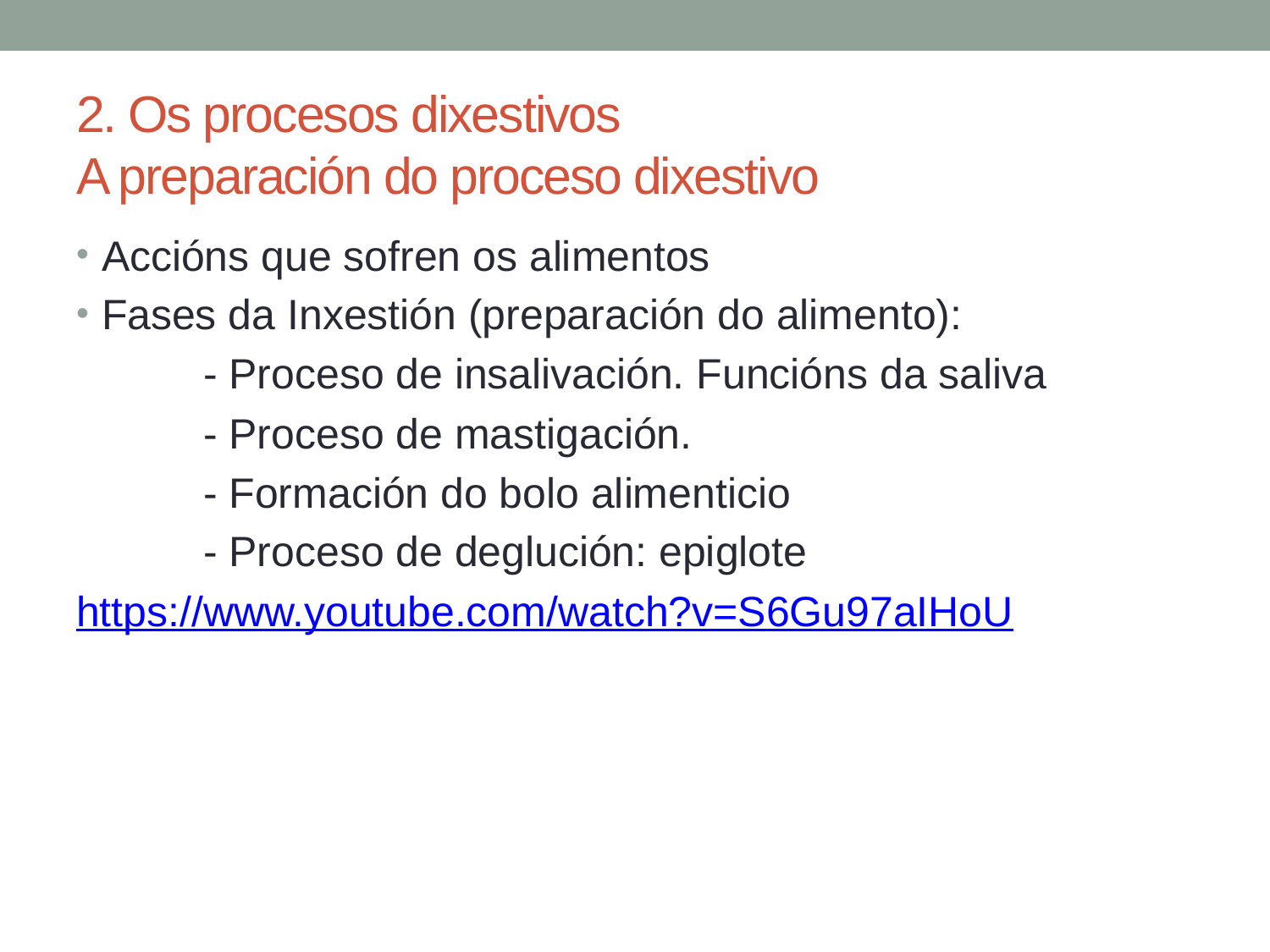

# 2. Os procesos dixestivos A preparación do proceso dixestivo
Accións que sofren os alimentos
Fases da Inxestión (preparación do alimento):
	- Proceso de insalivación. Funcións da saliva
	- Proceso de mastigación.
	- Formación do bolo alimenticio
	- Proceso de deglución: epiglote
https://www.youtube.com/watch?v=S6Gu97aIHoU